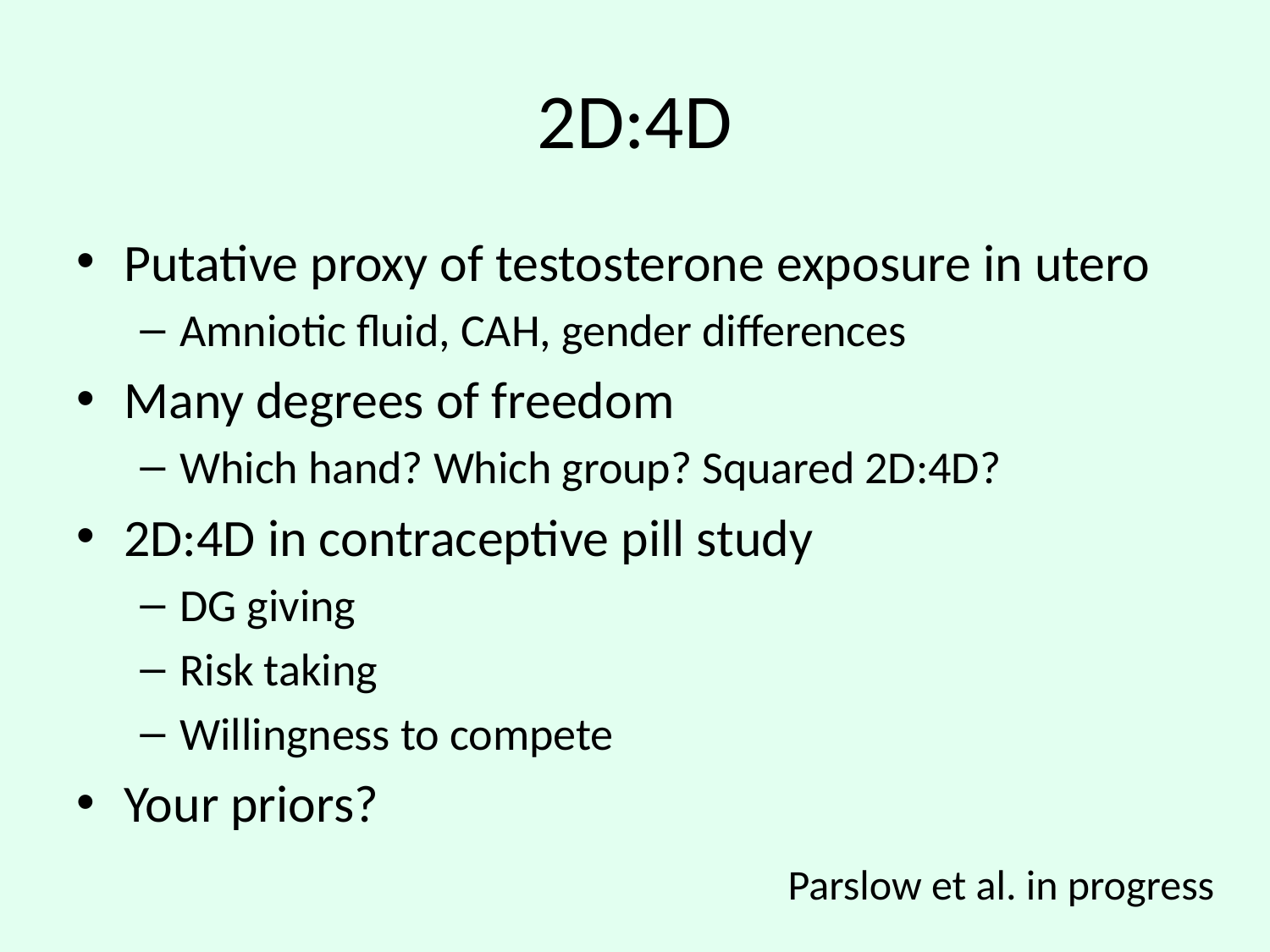

# 2D:4D
Putative proxy of testosterone exposure in utero
Amniotic fluid, CAH, gender differences
Many degrees of freedom
Which hand? Which group? Squared 2D:4D?
2D:4D in contraceptive pill study
DG giving
Risk taking
Willingness to compete
Your priors?
Parslow et al. in progress